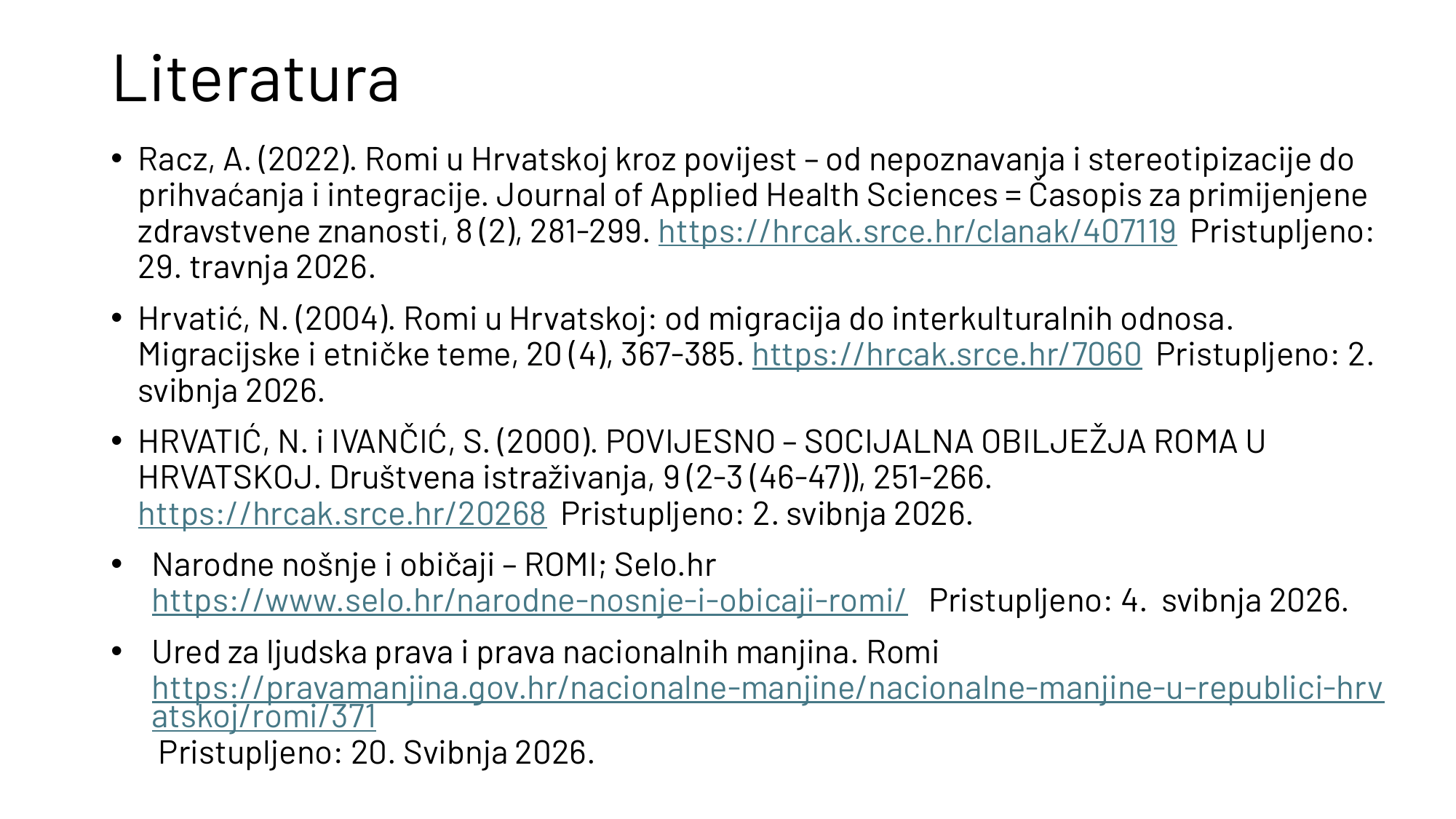

# Literatura
Racz, A. (2022). Romi u Hrvatskoj kroz povijest – od nepoznavanja i stereotipizacije do prihvaćanja i integracije. Journal of Applied Health Sciences = Časopis za primijenjene zdravstvene znanosti, 8 (2), 281-299. https://hrcak.srce.hr/clanak/407119  Pristupljeno: 29. travnja 2026.
Hrvatić, N. (2004). Romi u Hrvatskoj: od migracija do interkulturalnih odnosa. Migracijske i etničke teme, 20 (4), 367-385. https://hrcak.srce.hr/7060  Pristupljeno: 2. svibnja 2026.
HRVATIĆ, N. i IVANČIĆ, S. (2000). POVIJESNO – SOCIJALNA OBILJEŽJA ROMA U HRVATSKOJ. Društvena istraživanja, 9 (2-3 (46-47)), 251-266. https://hrcak.srce.hr/20268  Pristupljeno: 2. svibnja 2026.
Narodne nošnje i običaji – ROMI; Selo.hr https://www.selo.hr/narodne-nosnje-i-obicaji-romi/   Pristupljeno: 4.  svibnja 2026.
Ured za ljudska prava i prava nacionalnih manjina. Romi https://pravamanjina.gov.hr/nacionalne-manjine/nacionalne-manjine-u-republici-hrvatskoj/romi/371 Pristupljeno: 20. Svibnja 2026.